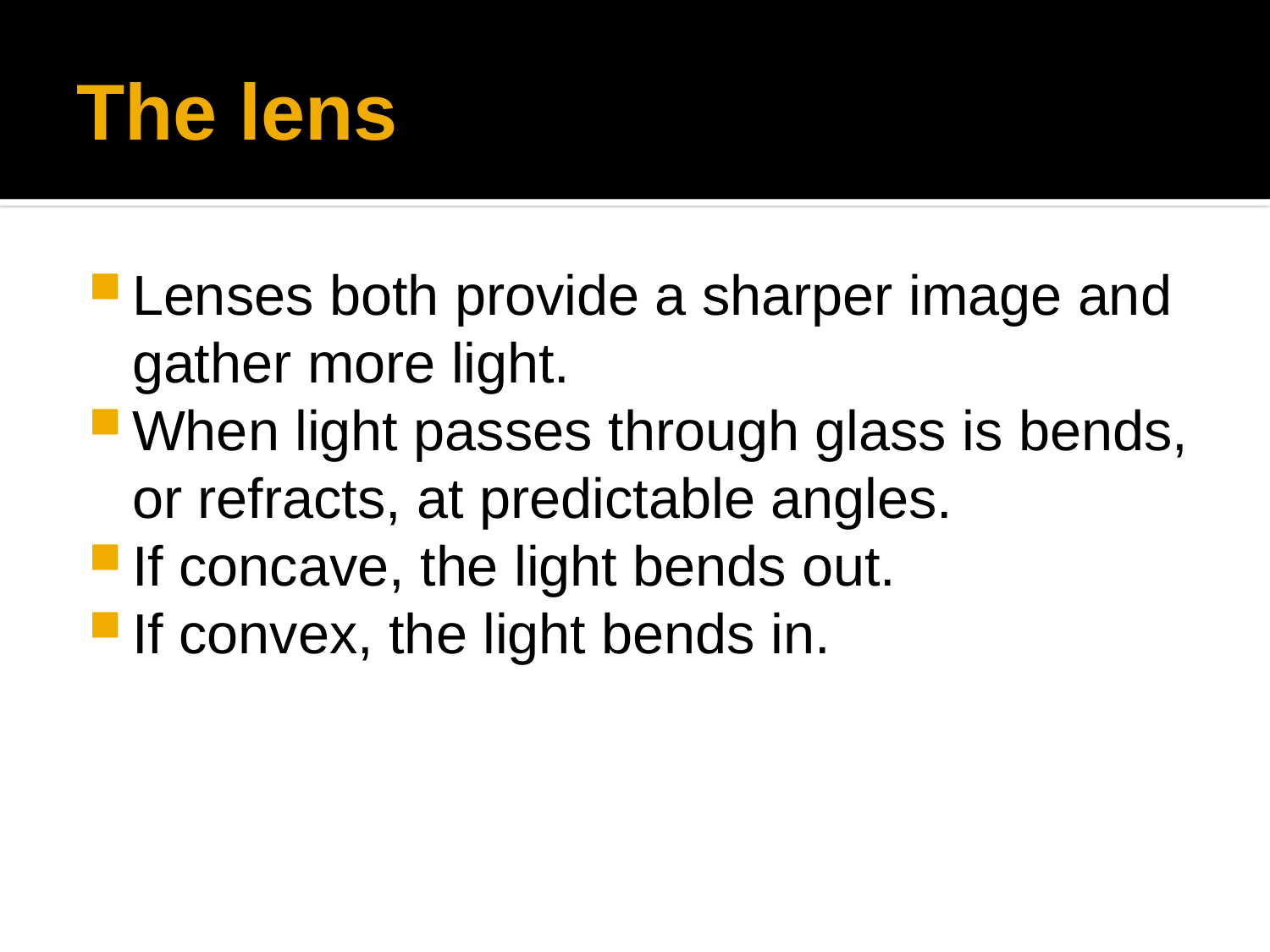

# The lens
Lenses both provide a sharper image and gather more light.
When light passes through glass is bends, or refracts, at predictable angles.
If concave, the light bends out.
If convex, the light bends in.